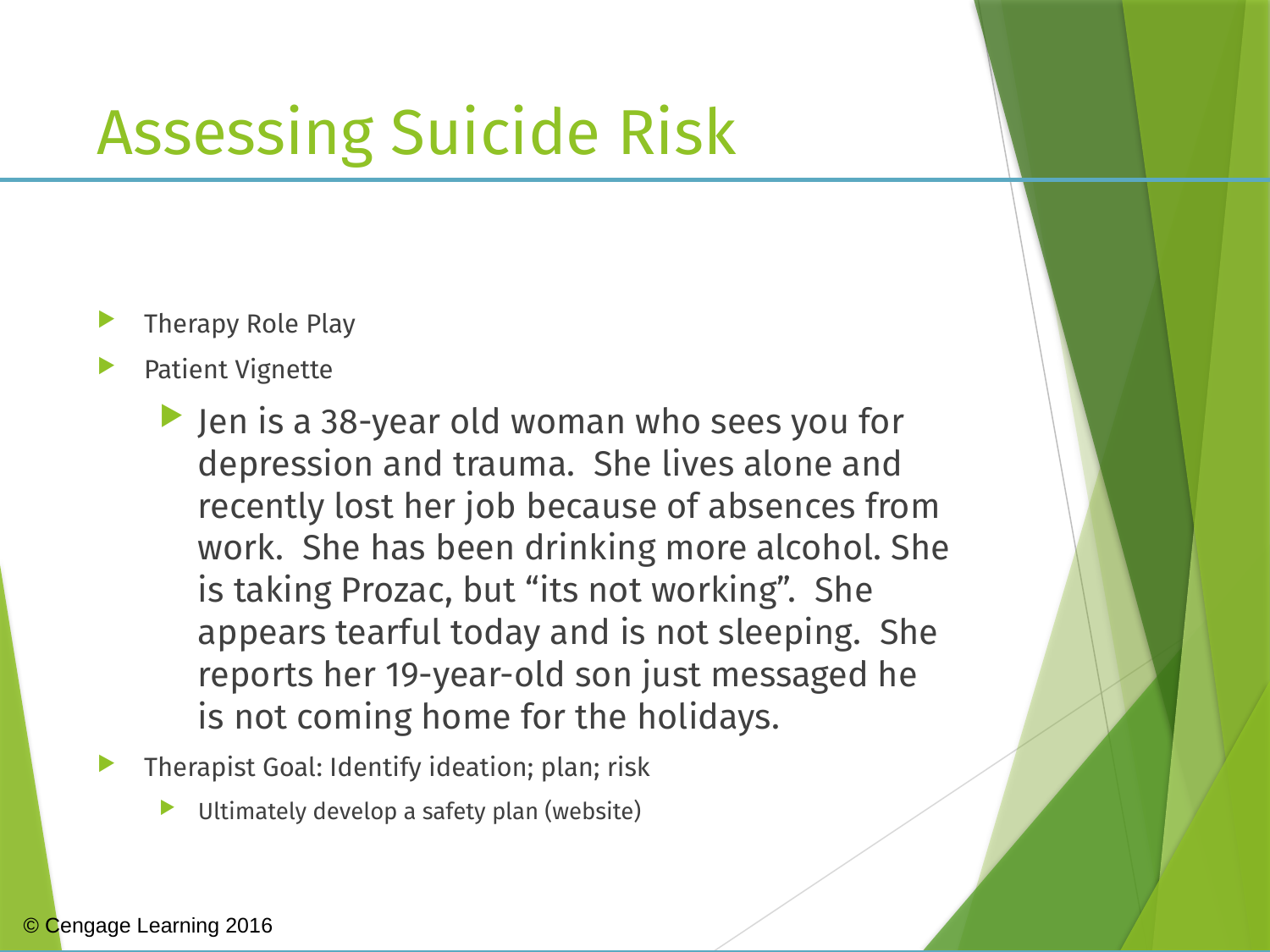

# Assessing Suicide Risk
Therapy Role Play
Patient Vignette
Jen is a 38-year old woman who sees you for depression and trauma.  She lives alone and recently lost her job because of absences from work.  She has been drinking more alcohol. She is taking Prozac, but “its not working”.  She appears tearful today and is not sleeping.  She reports her 19-year-old son just messaged he is not coming home for the holidays.
Therapist Goal: Identify ideation; plan; risk
Ultimately develop a safety plan (website)